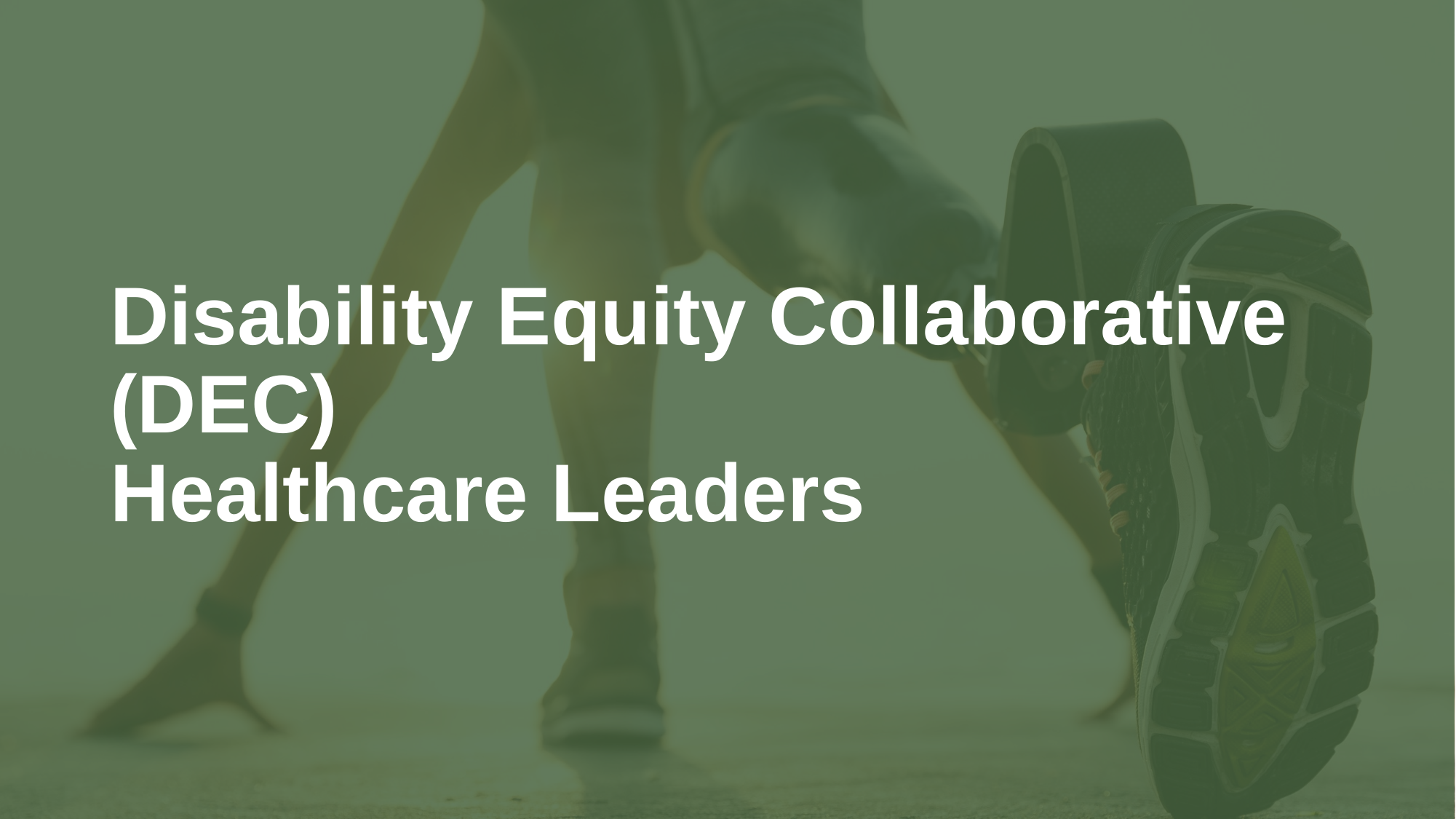

# Disability Equity Collaborative (DEC) Healthcare Leaders